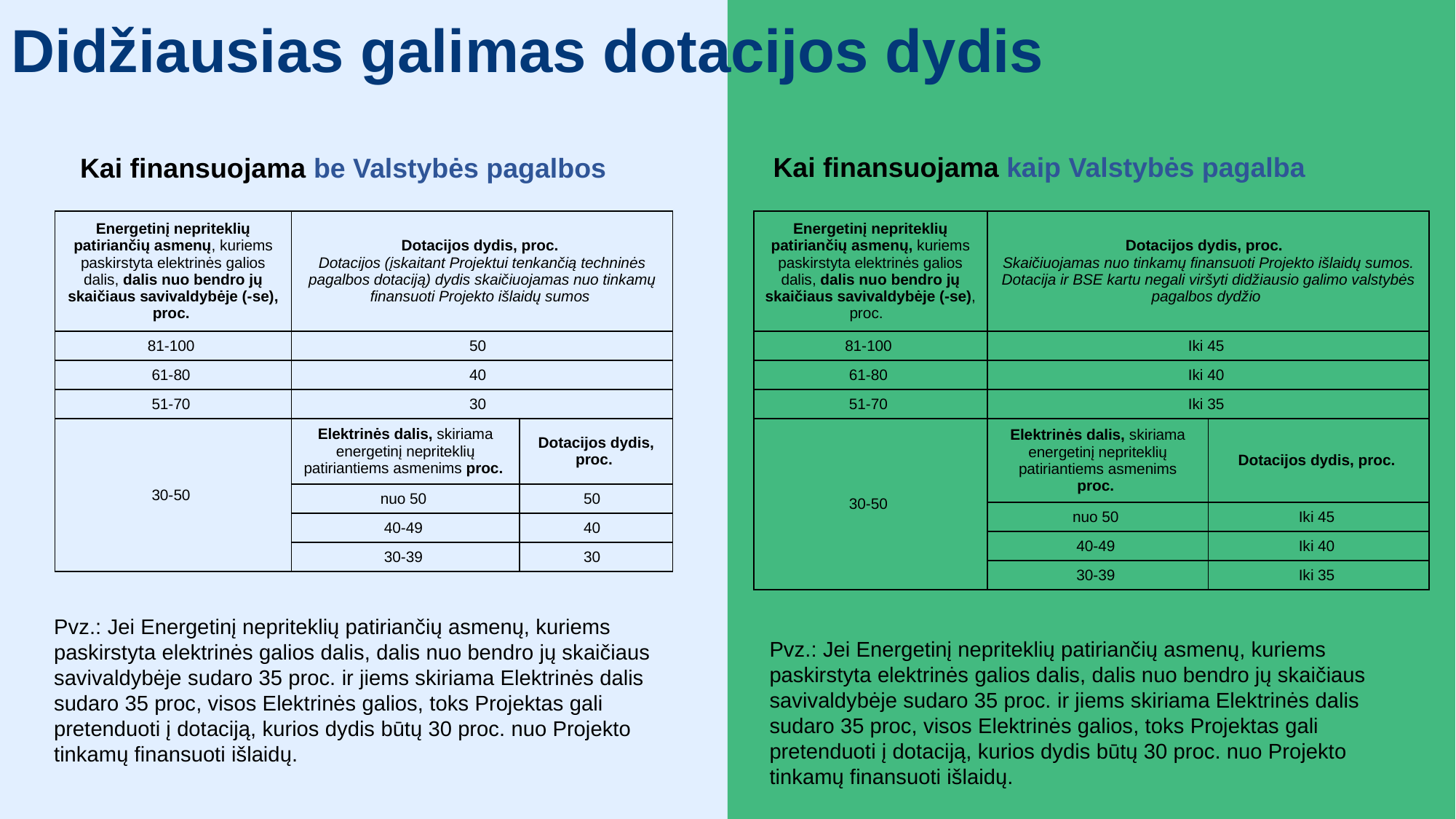

Didžiausias galimas dotacijos dydis

Kai finansuojama kaip Valstybės pagalba
Kai finansuojama be Valstybės pagalbos
| Energetinį nepriteklių patiriančių asmenų, kuriems paskirstyta elektrinės galios dalis, dalis nuo bendro jų skaičiaus savivaldybėje (-se), proc. | Dotacijos dydis, proc.  Dotacijos (įskaitant Projektui tenkančią techninės pagalbos dotaciją) dydis skaičiuojamas nuo tinkamų finansuoti Projekto išlaidų sumos |  |
| --- | --- | --- |
| 81-100 | 50 |  |
| 61-80 | 40 |  |
| 51-70 | 30 |  |
| 30-50 | Elektrinės dalis, skiriama energetinį nepriteklių patiriantiems asmenims proc. | Dotacijos dydis, proc. |
|  | nuo 50 | 50 |
|  | 40-49 | 40 |
|  | 30-39 | 30 |
| Energetinį nepriteklių patiriančių asmenų, kuriems paskirstyta elektrinės galios dalis, dalis nuo bendro jų skaičiaus savivaldybėje (-se), proc. | Dotacijos dydis, proc.   Skaičiuojamas nuo tinkamų finansuoti Projekto išlaidų sumos. Dotacija ir BSE kartu negali viršyti didžiausio galimo valstybės pagalbos dydžio |  |
| --- | --- | --- |
| 81-100 | Iki 45 |  |
| 61-80 | Iki 40 |  |
| 51-70 | Iki 35 |  |
| 30-50 | Elektrinės dalis, skiriama energetinį nepriteklių patiriantiems asmenims proc. | Dotacijos dydis, proc. |
|  | nuo 50 | Iki 45 |
|  | 40-49 | Iki 40 |
|  | 30-39 | Iki 35 |
Pvz.: Jei Energetinį nepriteklių patiriančių asmenų, kuriems paskirstyta elektrinės galios dalis, dalis nuo bendro jų skaičiaus savivaldybėje sudaro 35 proc. ir jiems skiriama Elektrinės dalis sudaro 35 proc, visos Elektrinės galios, toks Projektas gali pretenduoti į dotaciją, kurios dydis būtų 30 proc. nuo Projekto tinkamų finansuoti išlaidų.
Pvz.: Jei Energetinį nepriteklių patiriančių asmenų, kuriems paskirstyta elektrinės galios dalis, dalis nuo bendro jų skaičiaus savivaldybėje sudaro 35 proc. ir jiems skiriama Elektrinės dalis sudaro 35 proc, visos Elektrinės galios, toks Projektas gali pretenduoti į dotaciją, kurios dydis būtų 30 proc. nuo Projekto tinkamų finansuoti išlaidų.